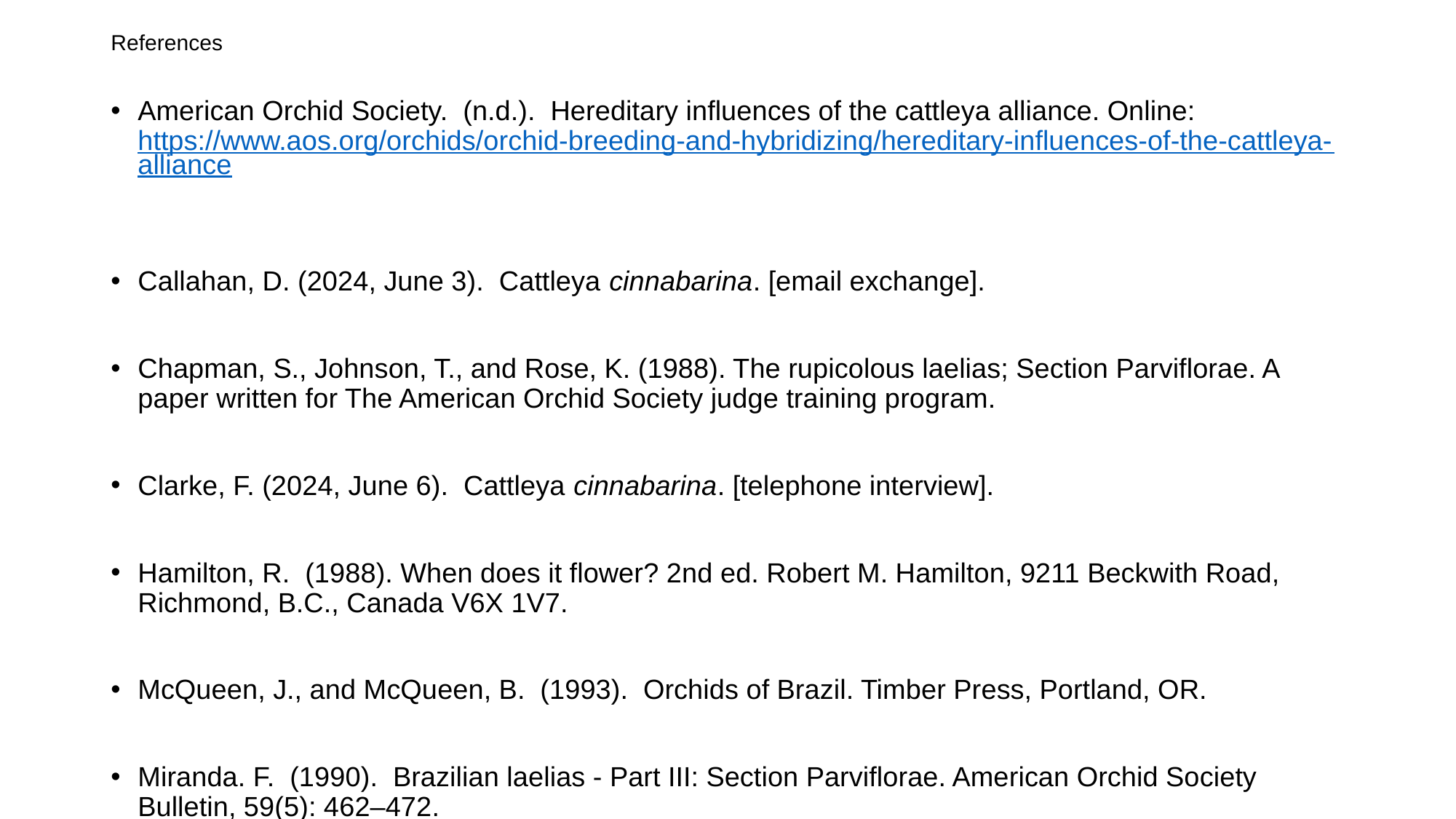

# References

American Orchid Society.  (n.d.).  Hereditary influences of the cattleya alliance. Online:  https://www.aos.org/orchids/orchid-breeding-and-hybridizing/hereditary-influences-of-the-cattleya-alliance

Callahan, D. (2024, June 3).  Cattleya cinnabarina. [email exchange].

Chapman, S., Johnson, T., and Rose, K. (1988). The rupicolous laelias; Section Parviflorae. A paper written for The American Orchid Society judge training program.

Clarke, F. (2024, June 6).  Cattleya cinnabarina. [telephone interview].

Hamilton, R.  (1988). When does it flower? 2nd ed. Robert M. Hamilton, 9211 Beckwith Road, Richmond, B.C., Canada V6X 1V7.

McQueen, J., and McQueen, B.  (1993).  Orchids of Brazil. Timber Press, Portland, OR.

Miranda. F.  (1990).  Brazilian laelias - Part III: Section Parviflorae. American Orchid Society Bulletin, 59(5): 462–472.